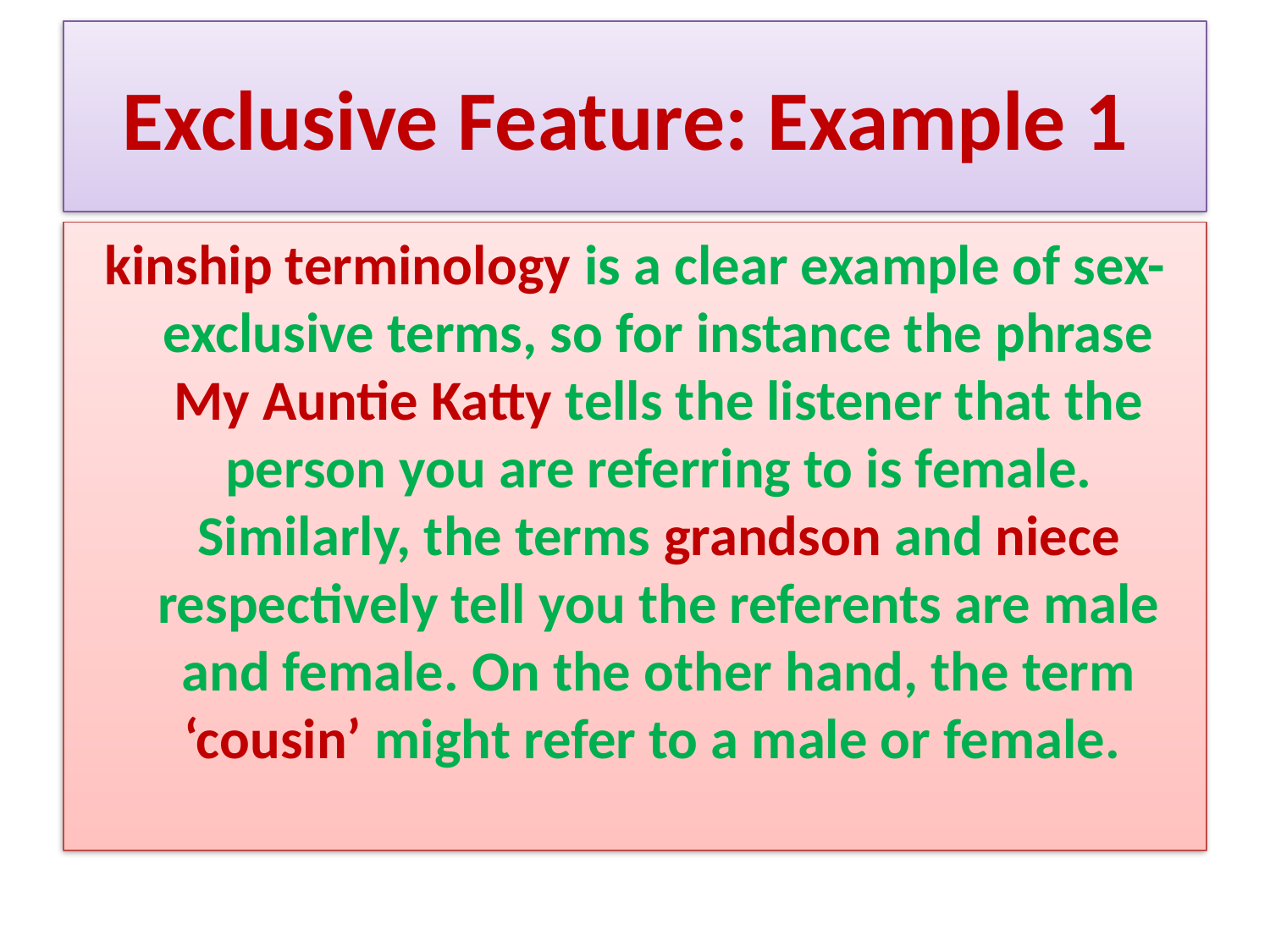

# Exclusive Feature: Example 1
kinship terminology is a clear example of sex-exclusive terms, so for instance the phrase My Auntie Katty tells the listener that the person you are referring to is female. Similarly, the terms grandson and niece respectively tell you the referents are male and female. On the other hand, the term ‘cousin’ might refer to a male or female.